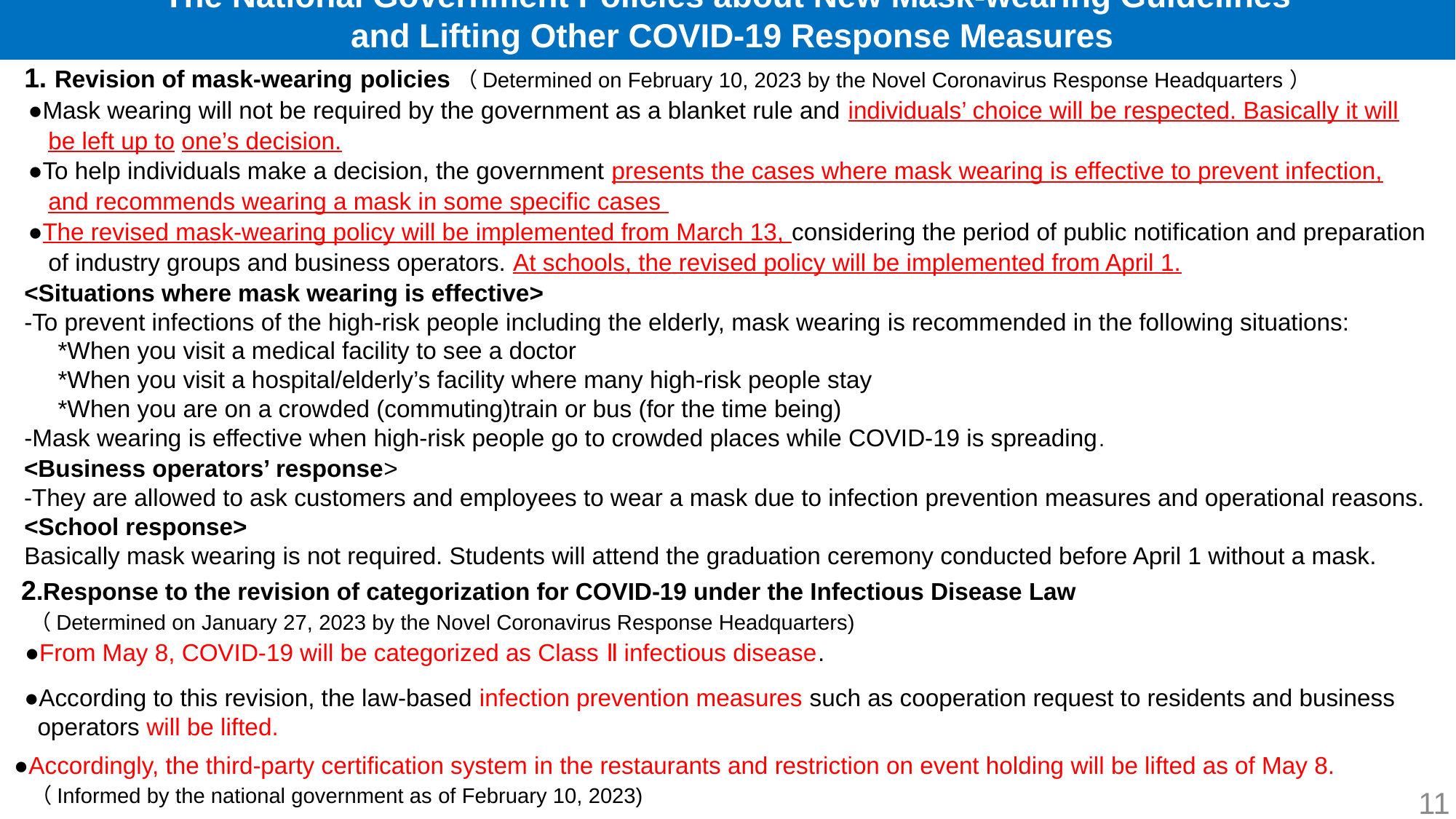

The National Government Policies about New Mask-wearing Guidelines
 and Lifting Other COVID-19 Response Measures
1. Revision of mask-wearing policies（Determined on February 10, 2023 by the Novel Coronavirus Response Headquarters）
●Mask wearing will not be required by the government as a blanket rule and individuals’ choice will be respected. Basically it will
   be left up to one’s decision.
●To help individuals make a decision, the government presents the cases where mask wearing is effective to prevent infection,
   and recommends wearing a mask in some specific cases
●The revised mask-wearing policy will be implemented from March 13, considering the period of public notification and preparation
   of industry groups and business operators. At schools, the revised policy will be implemented from April 1.
<Situations where mask wearing is effective>
-To prevent infections of the high-risk people including the elderly, mask wearing is recommended in the following situations:
     *When you visit a medical facility to see a doctor
     *When you visit a hospital/elderly’s facility where many high-risk people stay
     *When you are on a crowded (commuting)train or bus (for the time being)
-Mask wearing is effective when high-risk people go to crowded places while COVID-19 is spreading.
<Business operators’ response>
-They are allowed to ask customers and employees to wear a mask due to infection prevention measures and operational reasons.
<School response>
Basically mask wearing is not required. Students will attend the graduation ceremony conducted before April 1 without a mask.
  2.Response to the revision of categorization for COVID-19 under the Infectious Disease Law
   （Determined on January 27, 2023 by the Novel Coronavirus Response Headquarters)
●From May 8, COVID-19 will be categorized as Class Ⅱ infectious disease.
●According to this revision, the law-based infection prevention measures such as cooperation request to residents and business
  operators will be lifted.
●Accordingly, the third-party certification system in the restaurants and restriction on event holding will be lifted as of May 8.
  （Informed by the national government as of February 10, 2023)
11